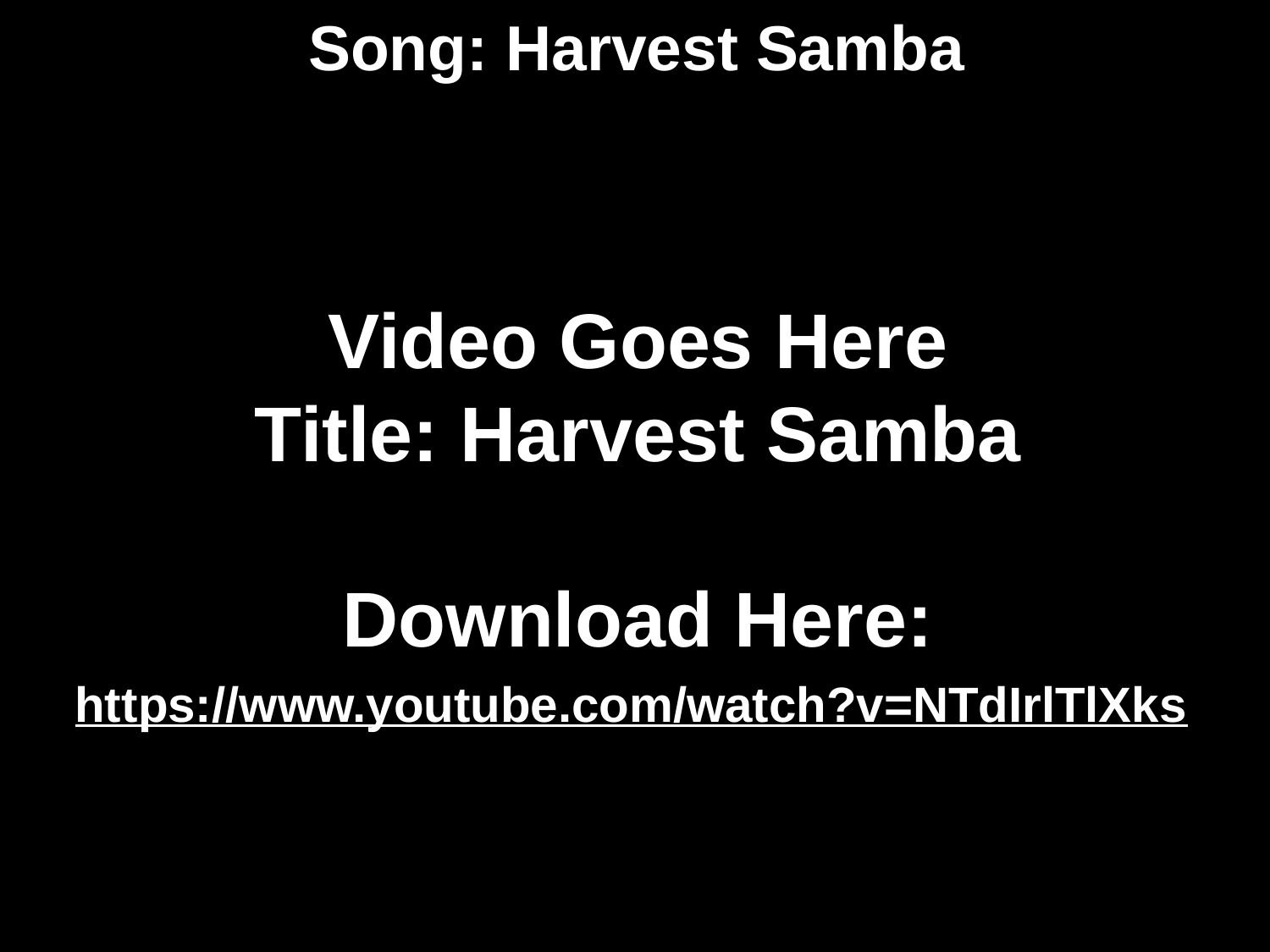

# Song: Harvest Samba

Video Goes Here
Title: Harvest Samba
Download Here:
https://www.youtube.com/watch?v=NTdIrlTlXks